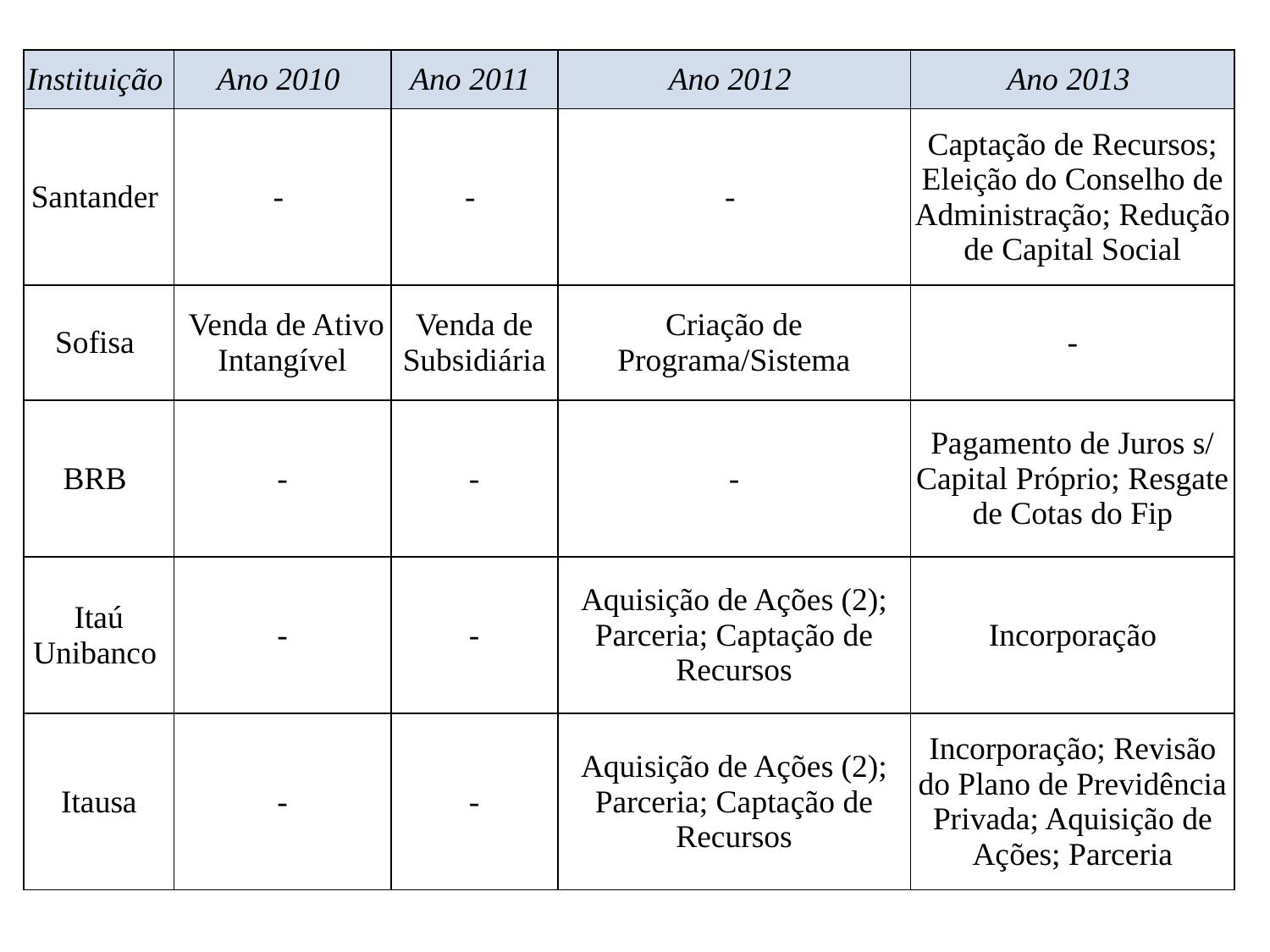

| Instituição | Ano 2010 | Ano 2011 | Ano 2012 | Ano 2013 |
| --- | --- | --- | --- | --- |
| Santander | - | - | - | Captação de Recursos; Eleição do Conselho de Administração; Redução de Capital Social |
| Sofisa | Venda de Ativo Intangível | Venda de Subsidiária | Criação de Programa/Sistema | - |
| BRB | - | - | - | Pagamento de Juros s/ Capital Próprio; Resgate de Cotas do Fip |
| Itaú Unibanco | - | - | Aquisição de Ações (2); Parceria; Captação de Recursos | Incorporação |
| Itausa | - | - | Aquisição de Ações (2); Parceria; Captação de Recursos | Incorporação; Revisão do Plano de Previdência Privada; Aquisição de Ações; Parceria |